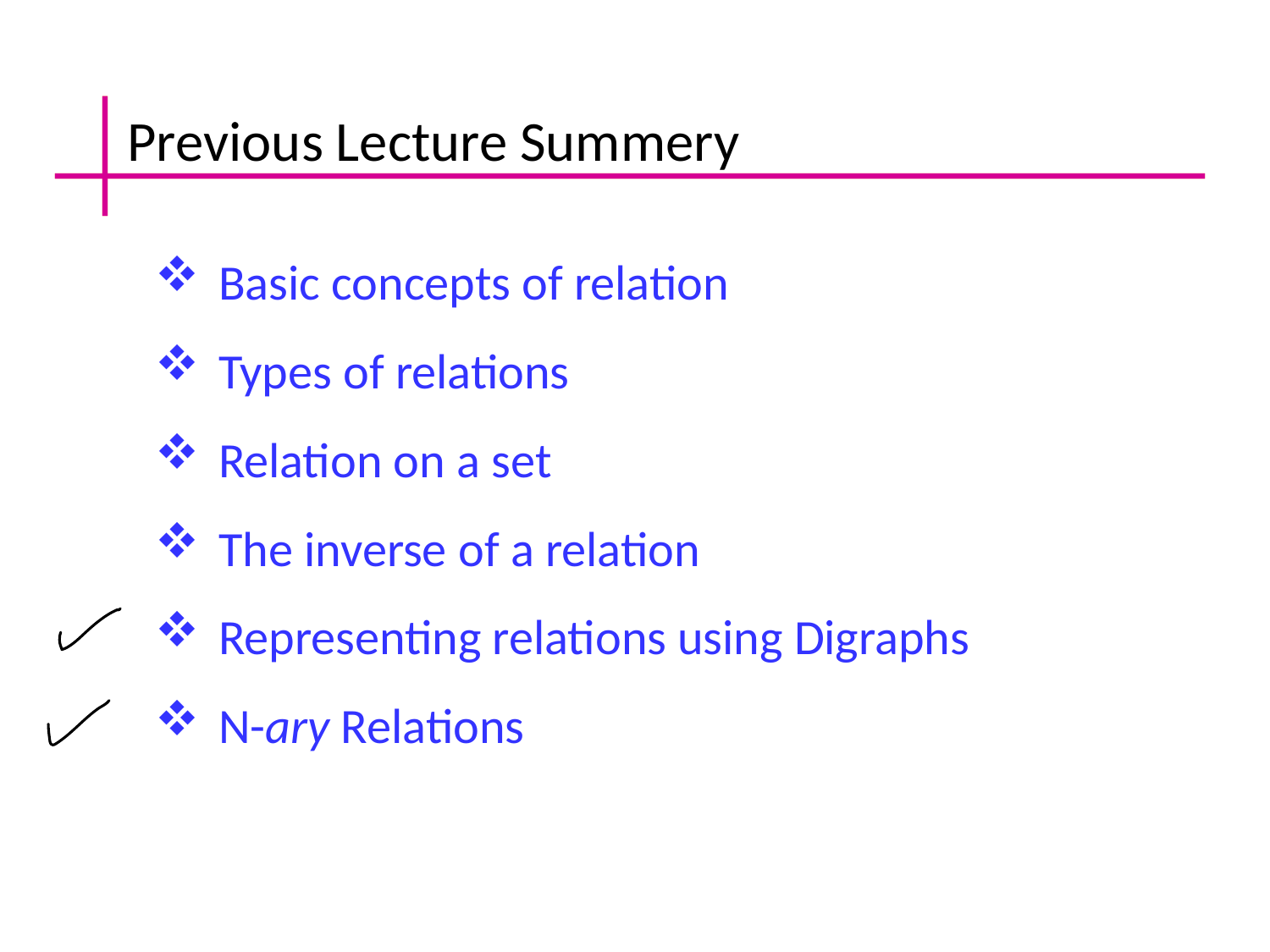

Previous Lecture Summery

Basic concepts of relation
Types of relations
Relation on a set
The inverse of a relation
Representing relations using Digraphs
N-ary Relations